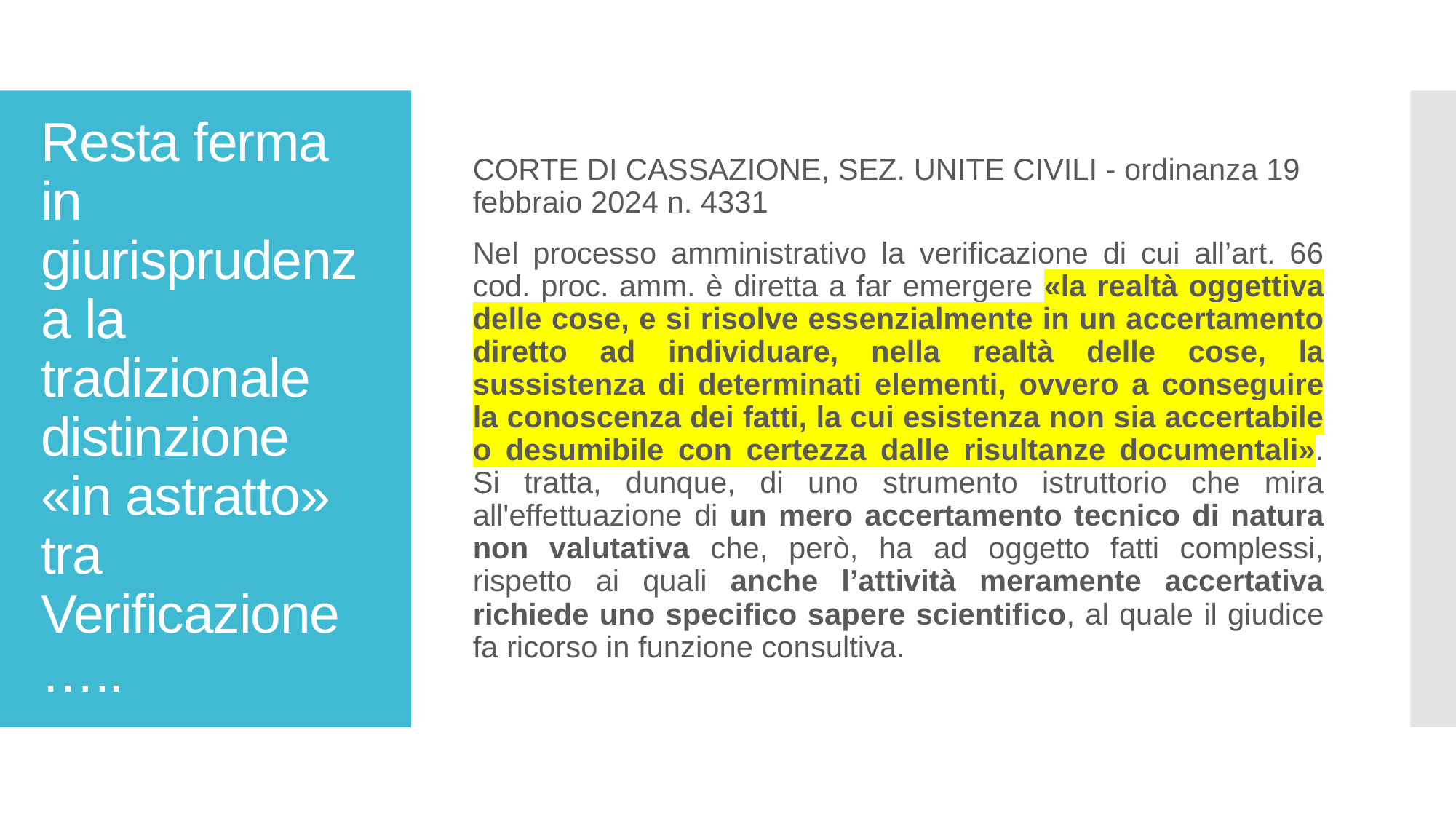

CORTE DI CASSAZIONE, SEZ. UNITE CIVILI - ordinanza 19 febbraio 2024 n. 4331
Nel processo amministrativo la verificazione di cui all’art. 66 cod. proc. amm. è diretta a far emergere «la realtà oggettiva delle cose, e si risolve essenzialmente in un accertamento diretto ad individuare, nella realtà delle cose, la sussistenza di determinati elementi, ovvero a conseguire la conoscenza dei fatti, la cui esistenza non sia accertabile o desumibile con certezza dalle risultanze documentali». Si tratta, dunque, di uno strumento istruttorio che mira all'effettuazione di un mero accertamento tecnico di natura non valutativa che, però, ha ad oggetto fatti complessi, rispetto ai quali anche l’attività meramente accertativa richiede uno specifico sapere scientifico, al quale il giudice fa ricorso in funzione consultiva.
# Resta ferma in giurisprudenza la tradizionale distinzione «in astratto» tra Verificazione …..